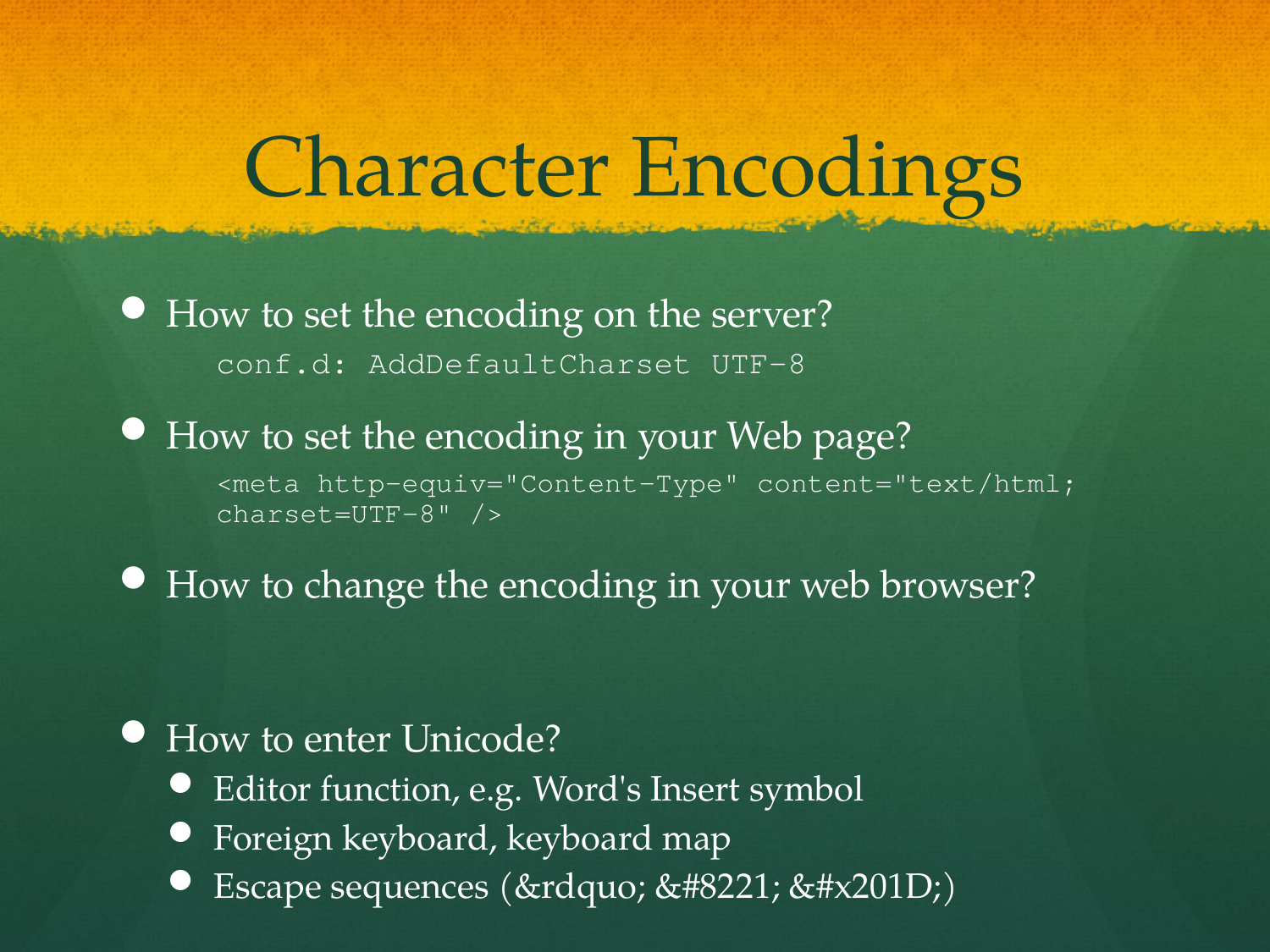

# Character Encodings
How to set the encoding on the server?
conf.d: AddDefaultCharset UTF-8
How to set the encoding in your Web page?
<meta http-equiv="Content-Type" content="text/html; charset=UTF-8" />
How to change the encoding in your web browser?

How to enter Unicode?
Editor function, e.g. Word's Insert symbol
Foreign keyboard, keyboard map
Escape sequences (&rdquo; &#8221; &#x201D;)